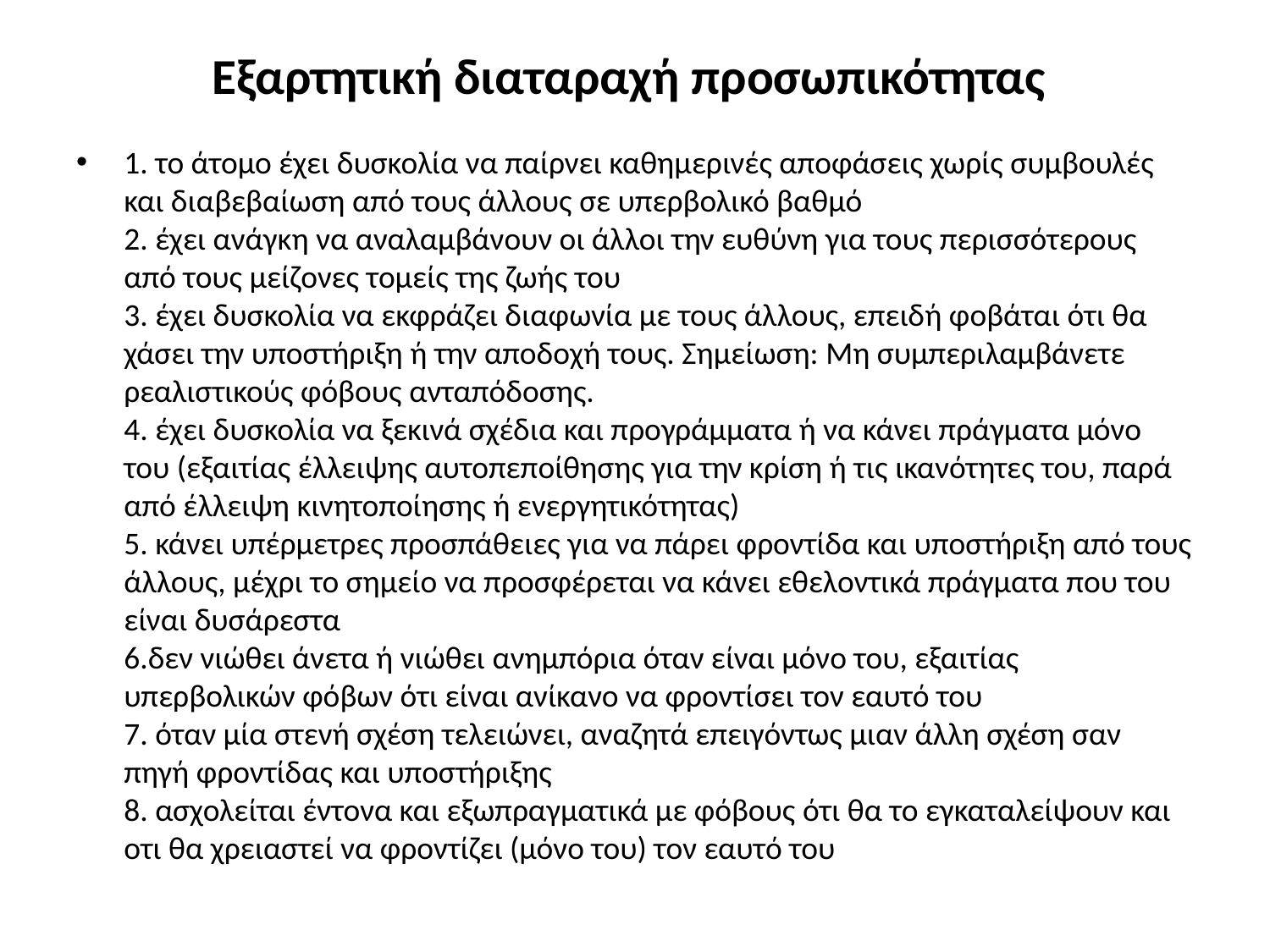

# Εξαρτητική διαταραχή προσωπικότητας
1. το άτομο έχει δυσκολία να παίρνει καθημερινές αποφάσεις χωρίς συμβουλές και διαβεβαίωση από τους άλλους σε υπερβολικό βαθμό
2. έχει ανάγκη να αναλαμβάνουν οι άλλοι την ευθύνη για τους περισσότερους από τους μείζονες τομείς της ζωής του
3. έχει δυσκολία να εκφράζει διαφωνία με τους άλλους, επειδή φοβάται ότι θα χάσει την υποστήριξη ή την αποδοχή τους. Σημείωση: Μη συμπεριλαμβάνετε ρεαλιστικούς φόβους ανταπόδοσης.
4. έχει δυσκολία να ξεκινά σχέδια και προγράμματα ή να κάνει πράγματα μόνο του (εξαιτίας έλλειψης αυτοπεποίθησης για την κρίση ή τις ικανότητες του, παρά από έλλειψη κινητοποίησης ή ενεργητικότητας)
5. κάνει υπέρμετρες προσπάθειες για να πάρει φροντίδα και υποστήριξη από τους άλλους, μέχρι το σημείο να προσφέρεται να κάνει εθελοντικά πράγματα που του είναι δυσάρεστα
6.δεν νιώθει άνετα ή νιώθει ανημπόρια όταν είναι μόνο του, εξαιτίας υπερβολικών φόβων ότι είναι ανίκανο να φροντίσει τον εαυτό του
7. όταν μία στενή σχέση τελειώνει, αναζητά επειγόντως μιαν άλλη σχέση σαν πηγή φροντίδας και υποστήριξης
8. ασχολείται έντονα και εξωπραγματικά με φόβους ότι θα το εγκαταλείψουν και οτι θα χρειαστεί να φροντίζει (μόνο του) τον εαυτό του